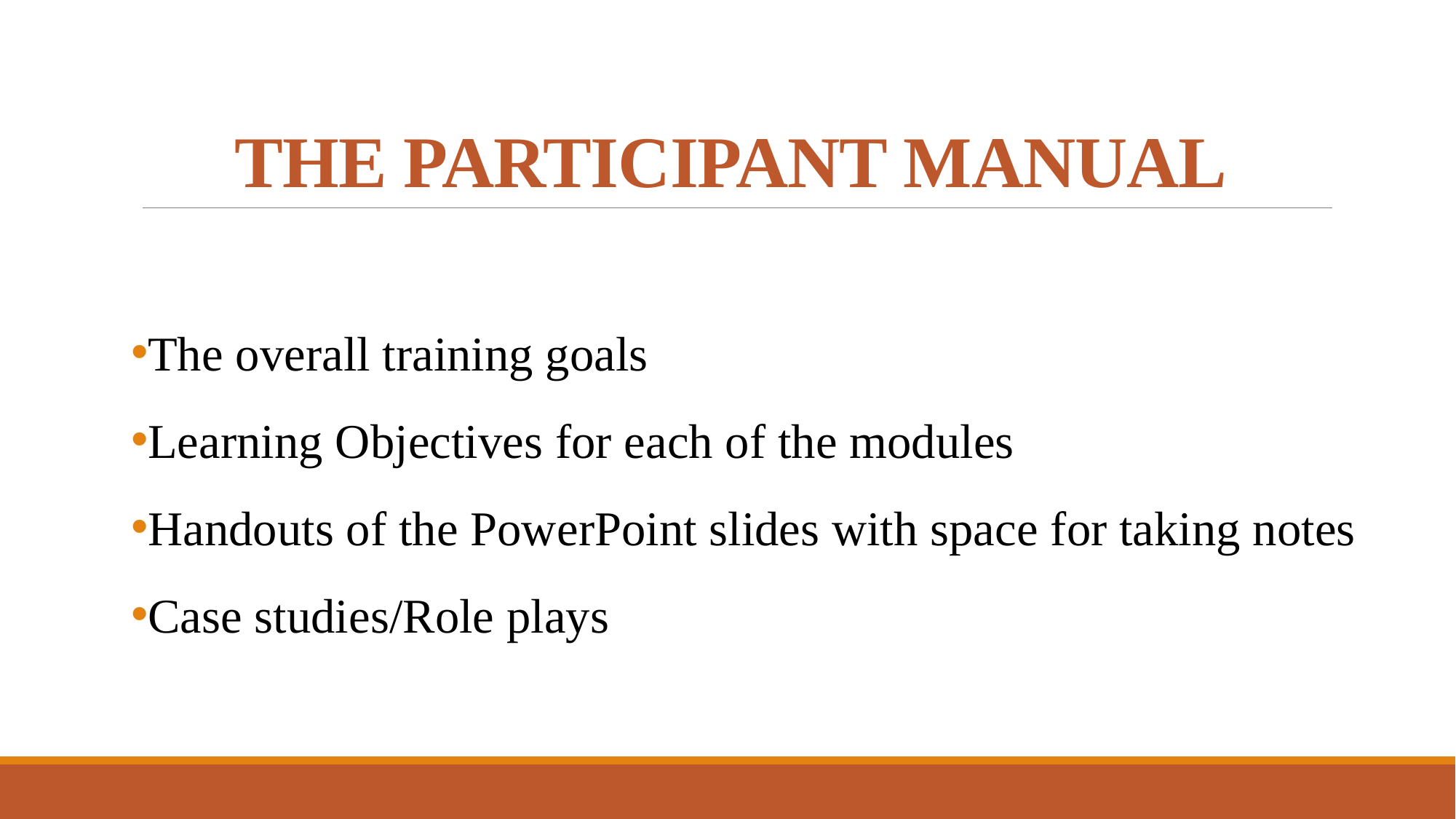

# THE PARTICIPANT MANUAL
The overall training goals
Learning Objectives for each of the modules
Handouts of the PowerPoint slides with space for taking notes
Case studies/Role plays